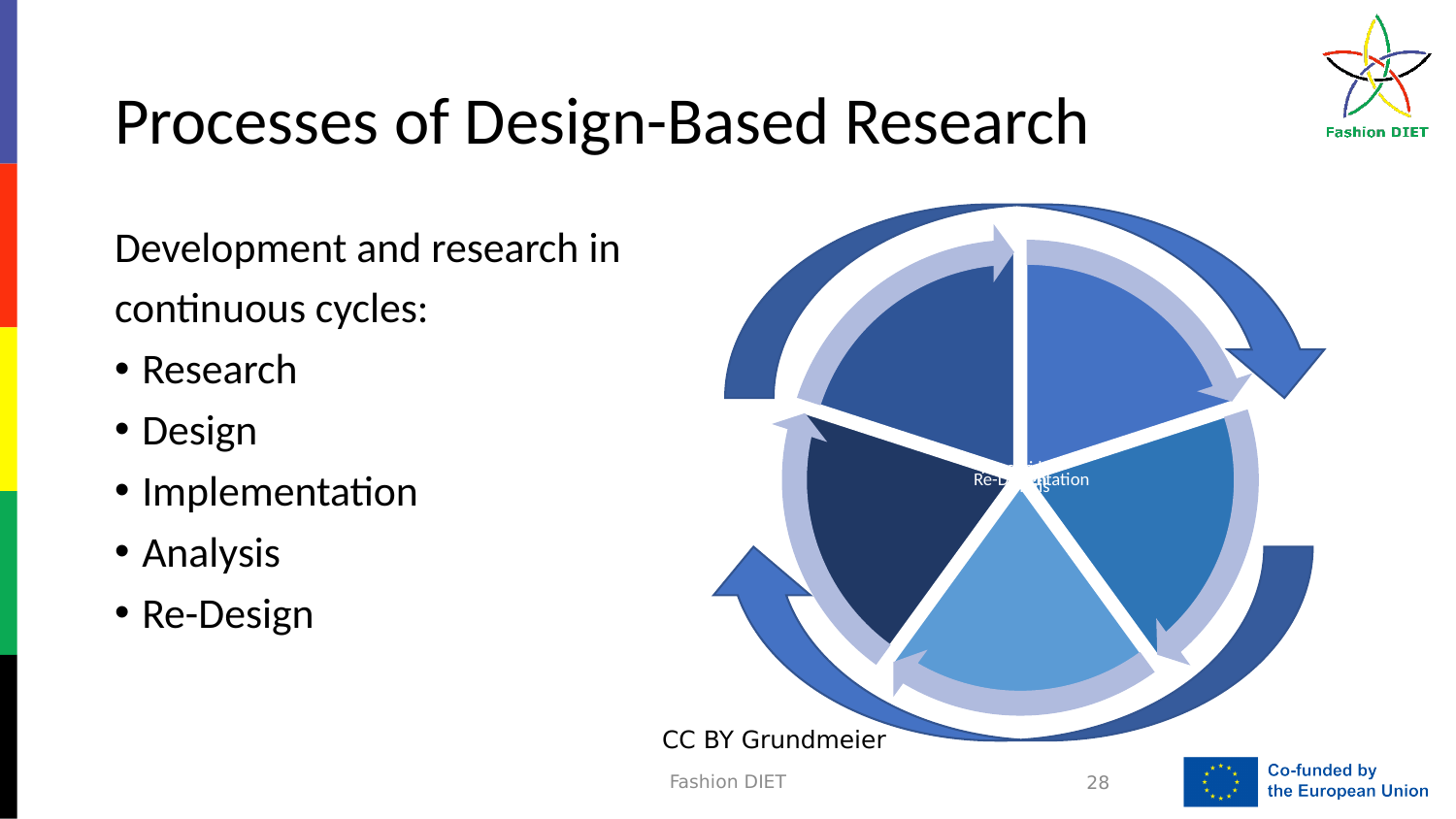

# Processes of Design-Based Research
Development and research in
continuous cycles:
Research
Design
Implementation
Analysis
Re-Design
Design
Implementation
Analysis
Re-Design
Research

CC BY Grundmeier
Fashion DIET
28